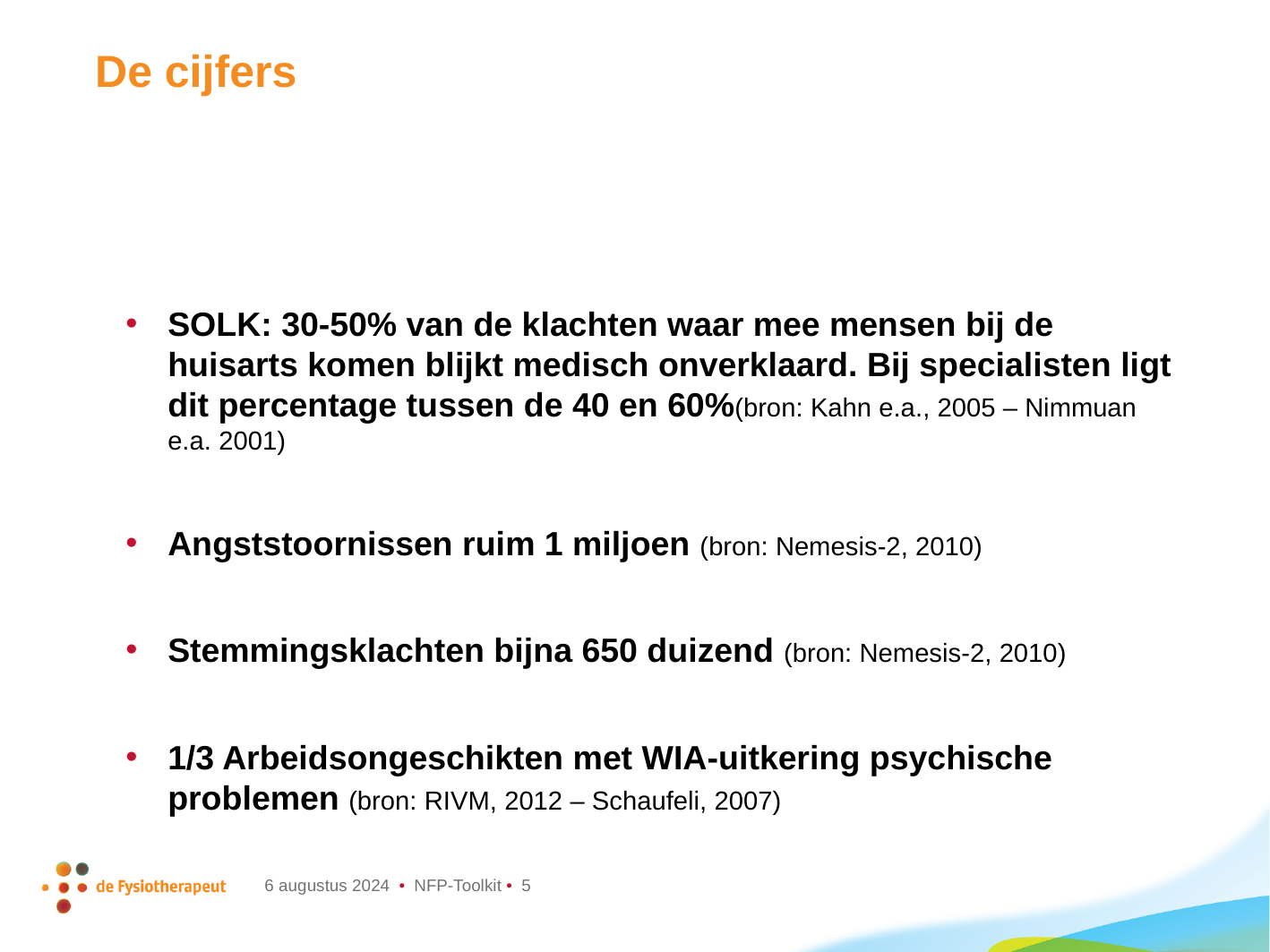

# De cijfers

SOLK: 30-50% van de klachten waar mee mensen bij de huisarts komen blijkt medisch onverklaard. Bij specialisten ligt dit percentage tussen de 40 en 60%(bron: Kahn e.a., 2005 – Nimmuan e.a. 2001)

Angststoornissen ruim 1 miljoen (bron: Nemesis-2, 2010)

Stemmingsklachten bijna 650 duizend (bron: Nemesis-2, 2010)

1/3 Arbeidsongeschikten met WIA-uitkering psychische problemen (bron: RIVM, 2012 – Schaufeli, 2007)

6 augustus 2024  •  NFP-Toolkit •  5